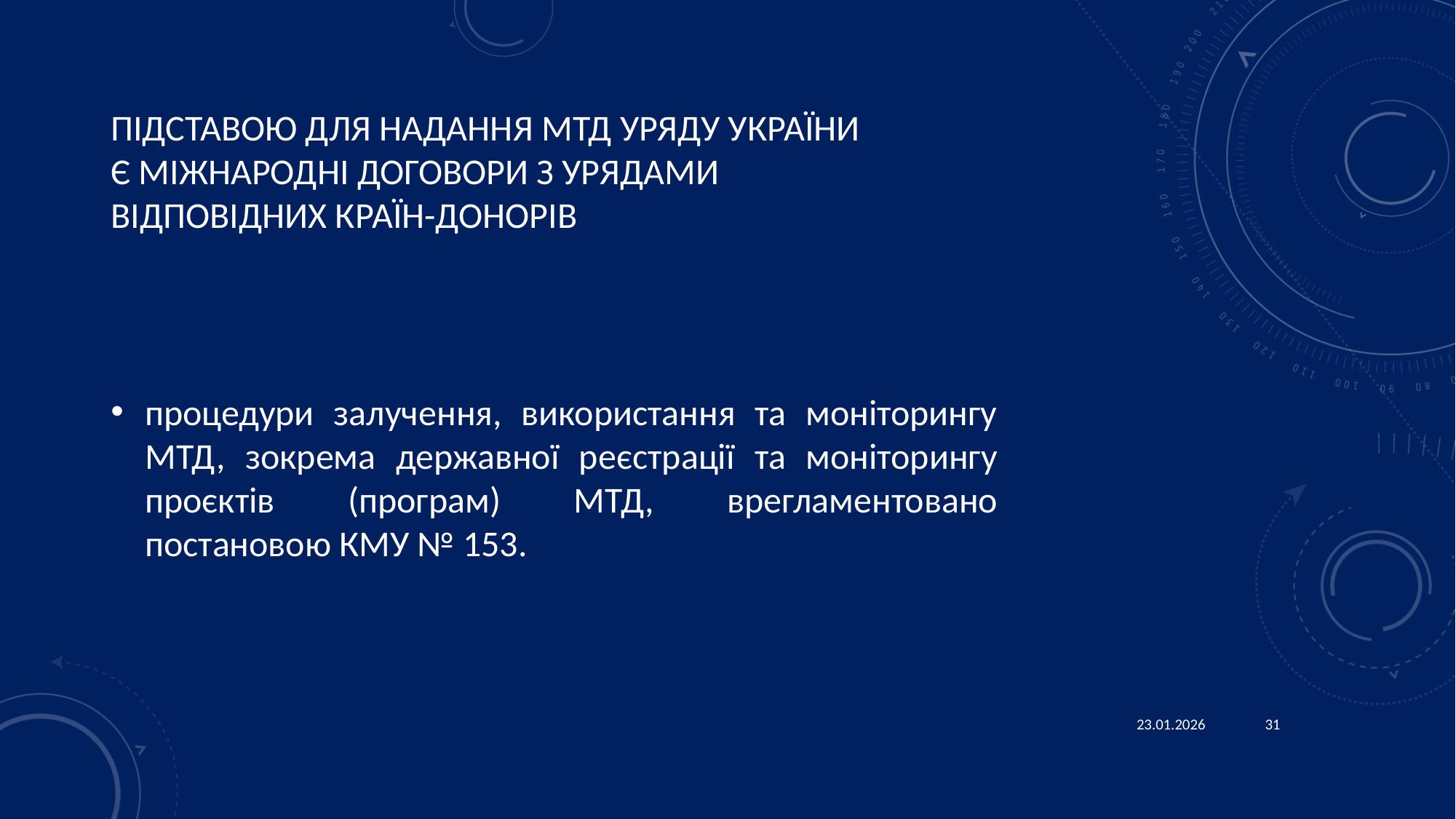

# Підставою для надання МТД Уряду України є міжнародні договори з урядами відповідних країн-донорів
процедури залучення, використання та моніторингу МТД, зокрема державної реєстрації та моніторингу проєктів (програм) МТД, врегламентовано постановою КМУ № 153.
23.01.2026
31